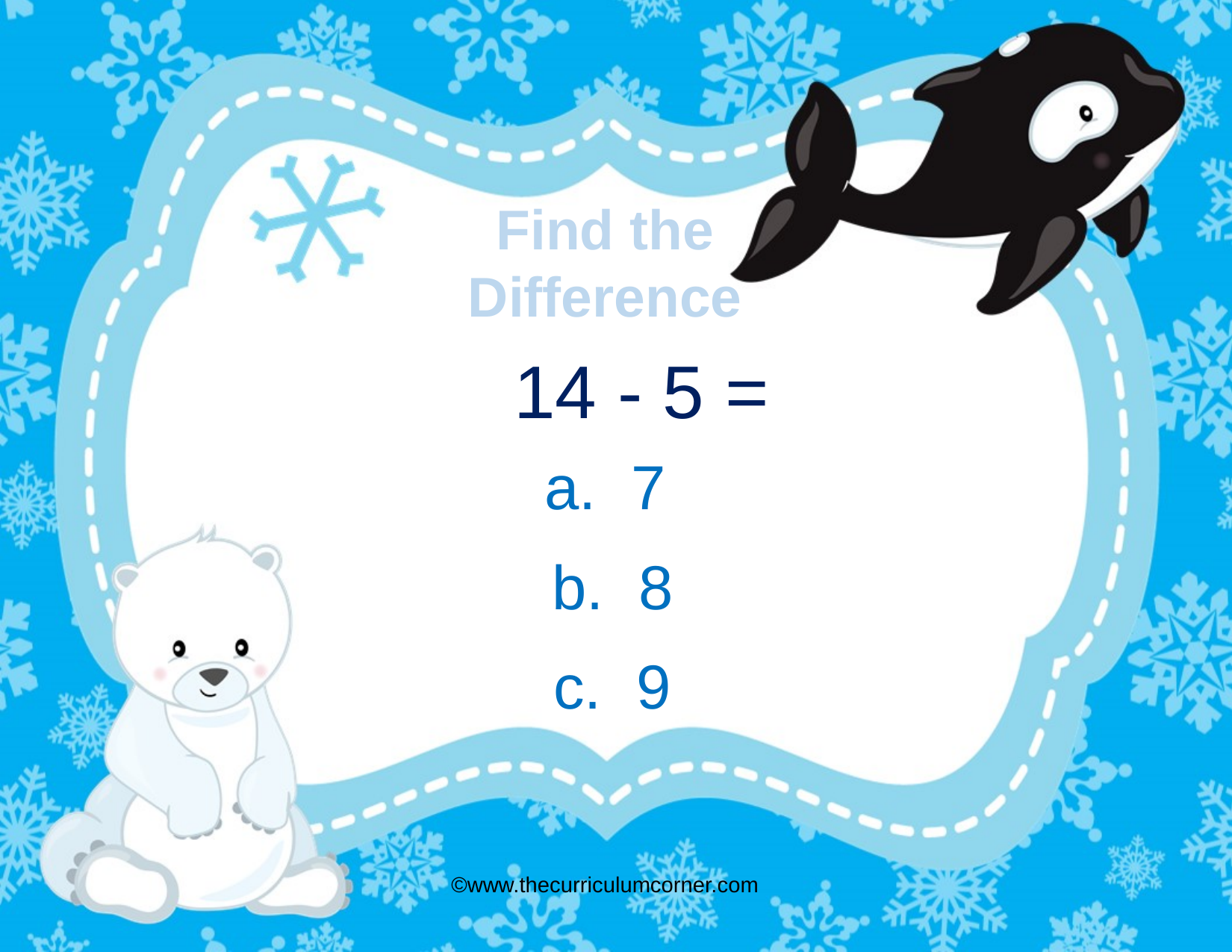

Find the Difference
14 - 5 =
a.  7
b.  8
c.  9
©www.thecurriculumcorner.com